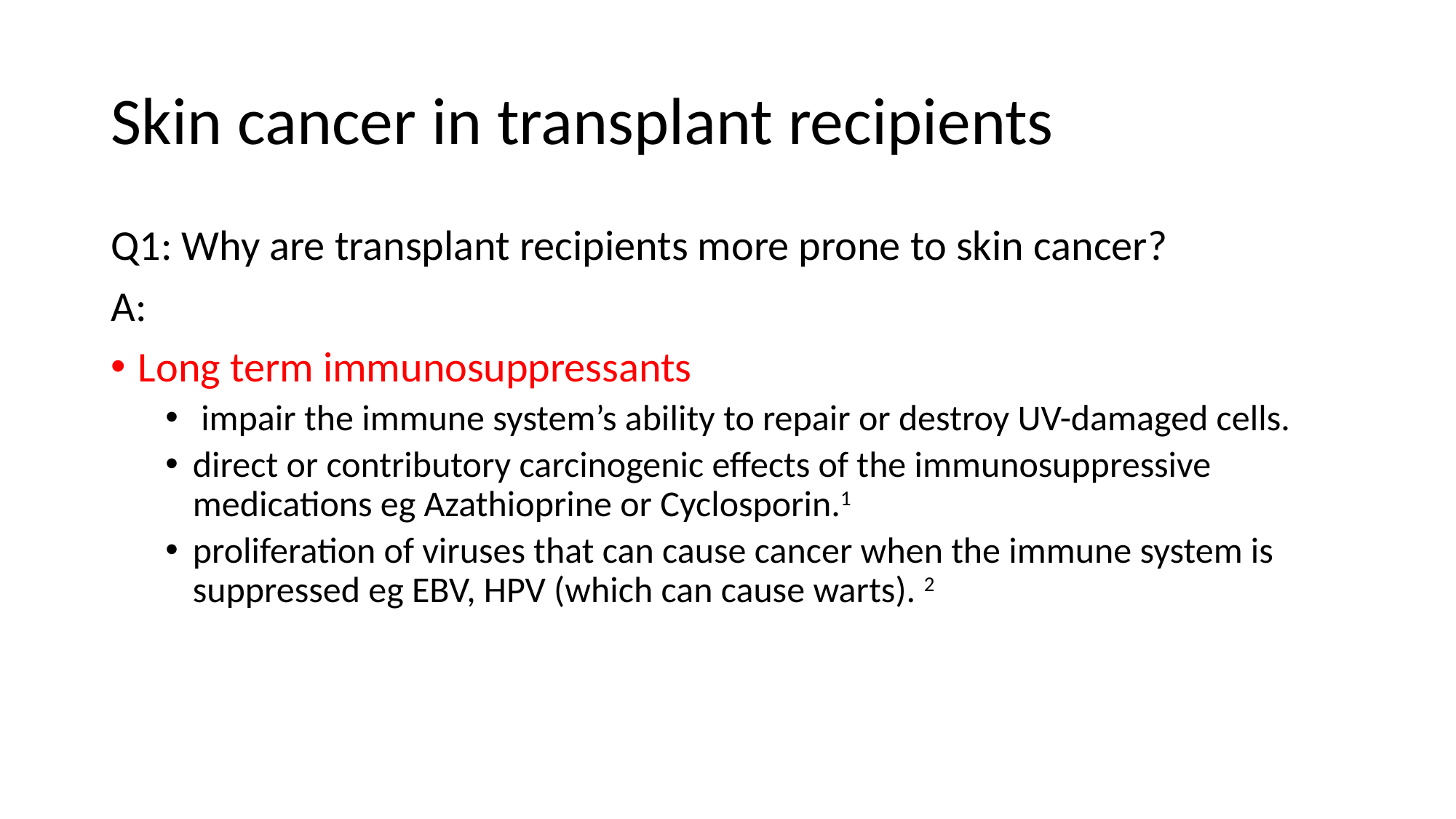

# Skin cancer in transplant recipients
Q1: Why are transplant recipients more prone to skin cancer?
A:
Long term immunosuppressants
 impair the immune system’s ability to repair or destroy UV-damaged cells.
direct or contributory carcinogenic effects of the immunosuppressive medications eg Azathioprine or Cyclosporin.1
proliferation of viruses that can cause cancer when the immune system is suppressed eg EBV, HPV (which can cause warts). 2